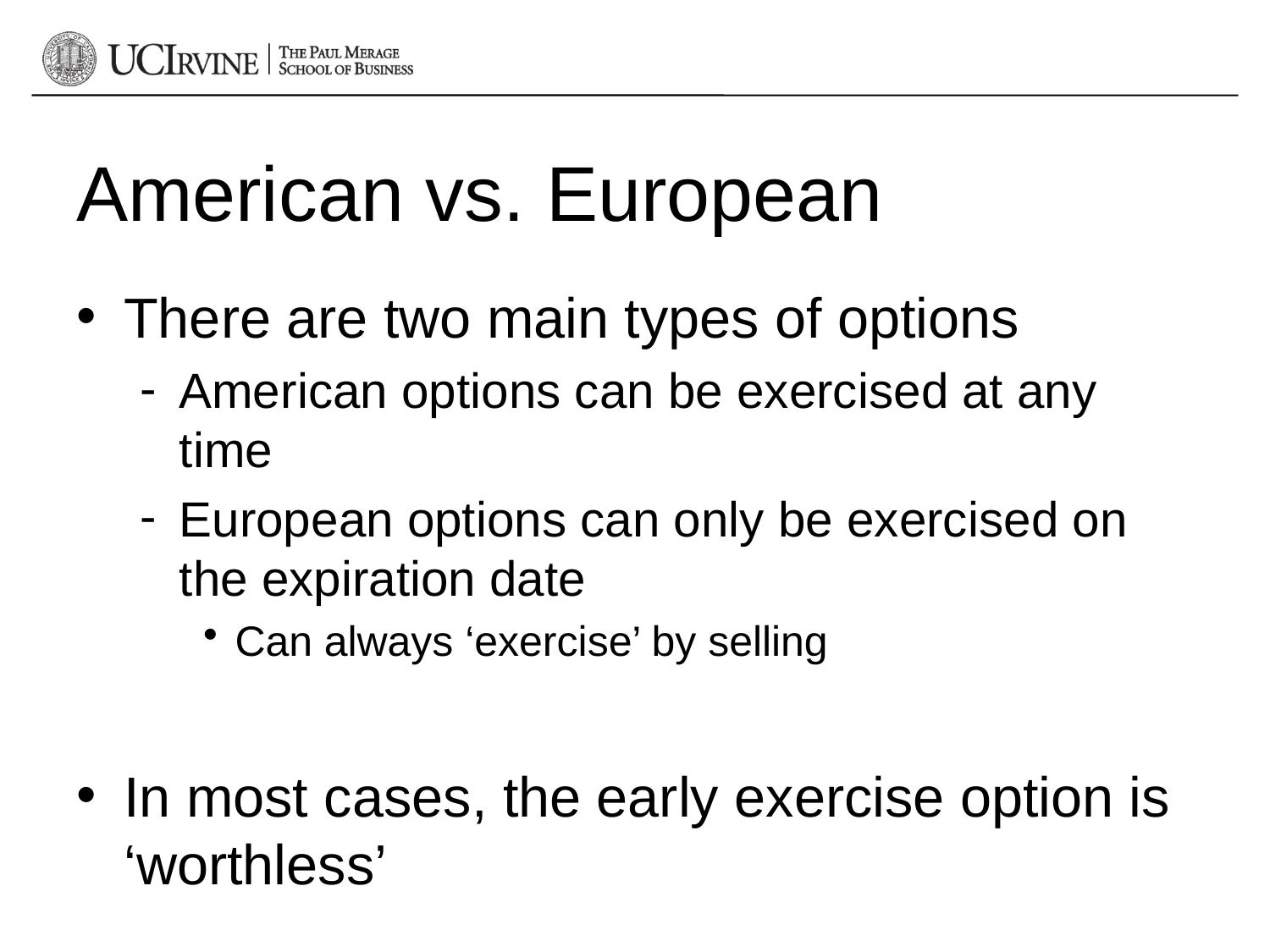

# American vs. European
There are two main types of options
American options can be exercised at any time
European options can only be exercised on the expiration date
Can always ‘exercise’ by selling

In most cases, the early exercise option is ‘worthless’